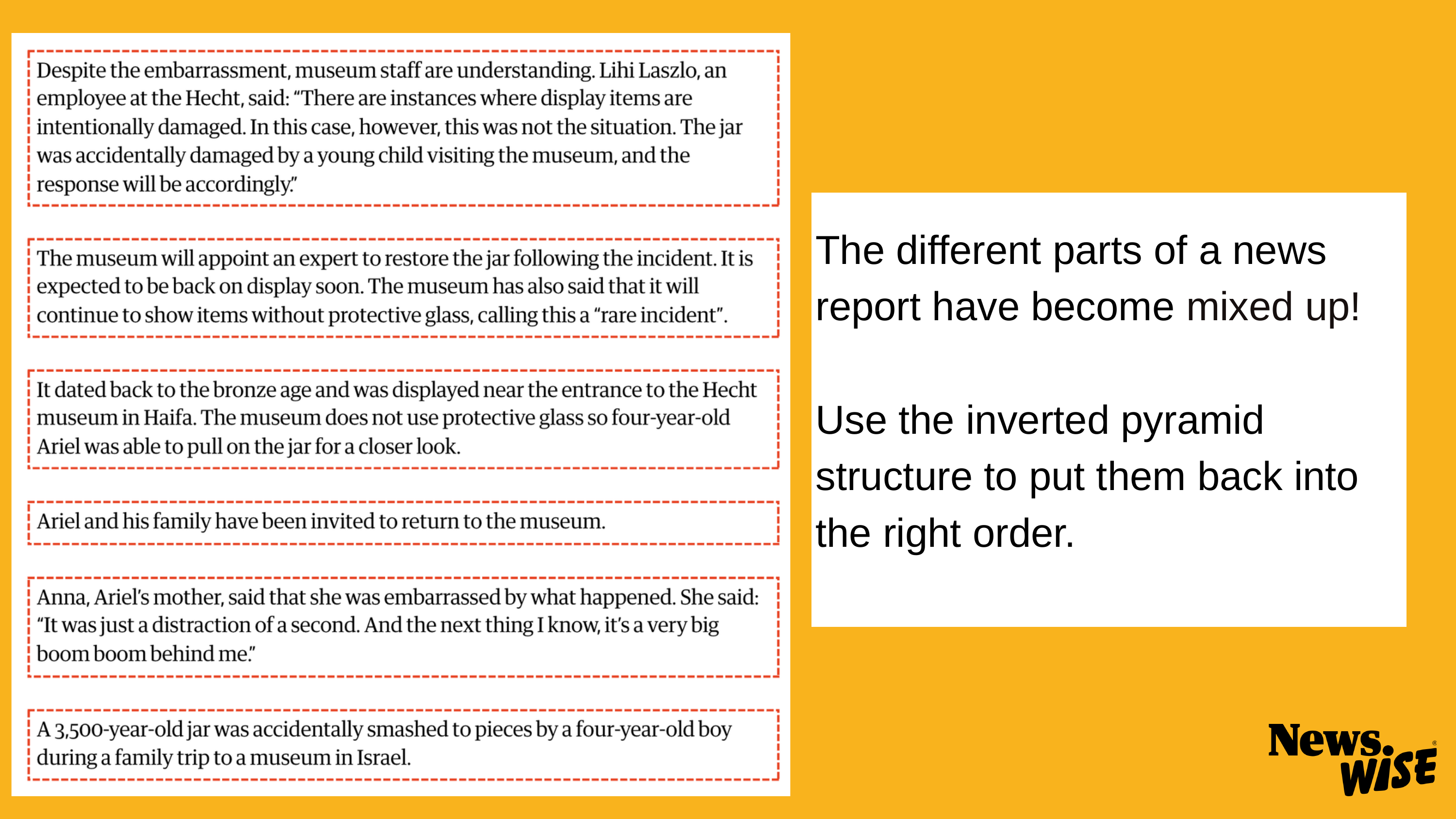

The different parts of a news report have become mixed up!

Use the inverted pyramid structure to put them back into the right order.